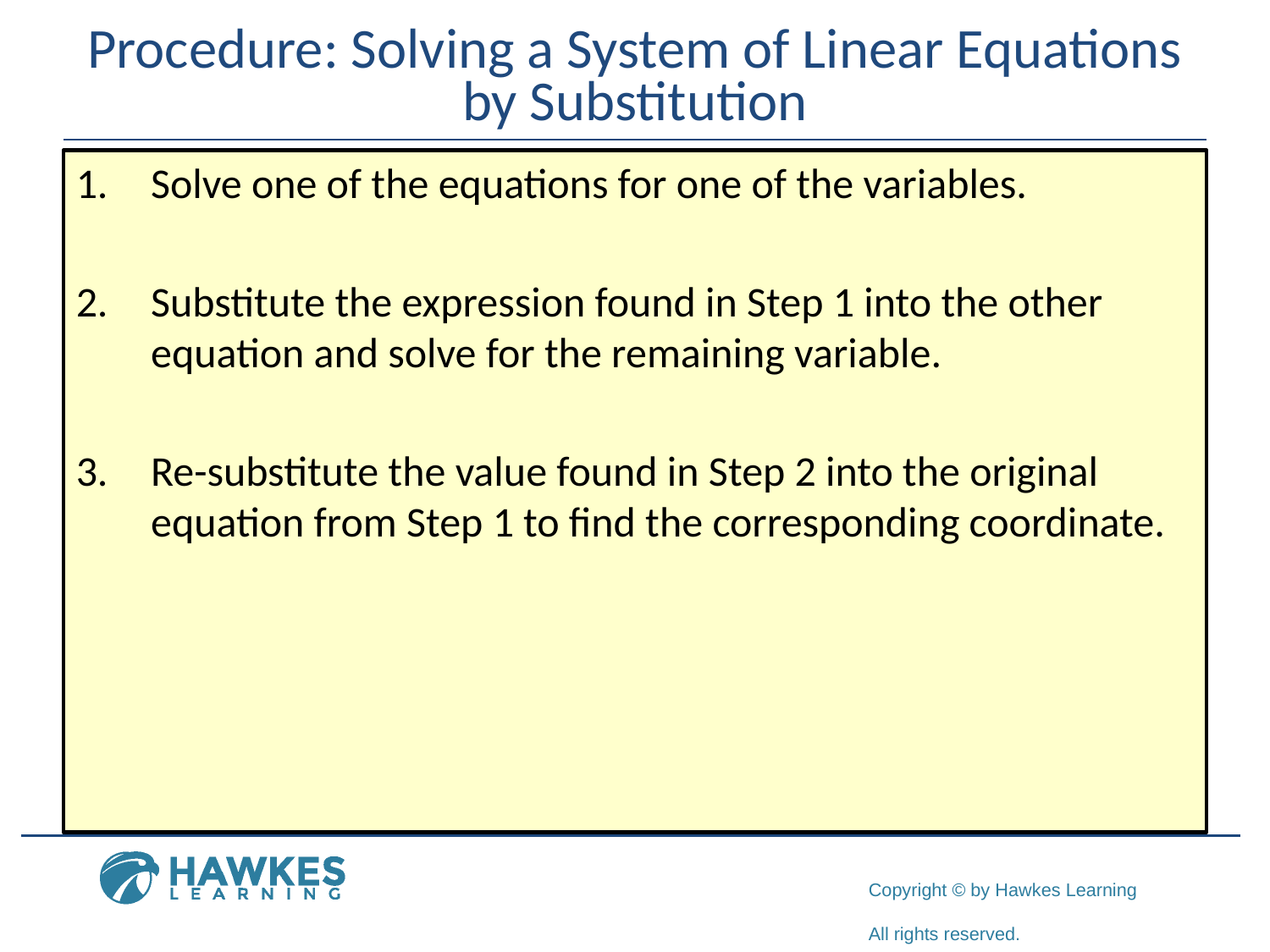

# Procedure: Solving a System of Linear Equations by Substitution
1.	​Solve one of the equations for one of the variables.

2.​	Substitute the expression found in Step 1 into the other equation and solve for the remaining variable.

3.​	Re-substitute the value found in Step 2 into the original equation from Step 1 to find the corresponding coordinate.